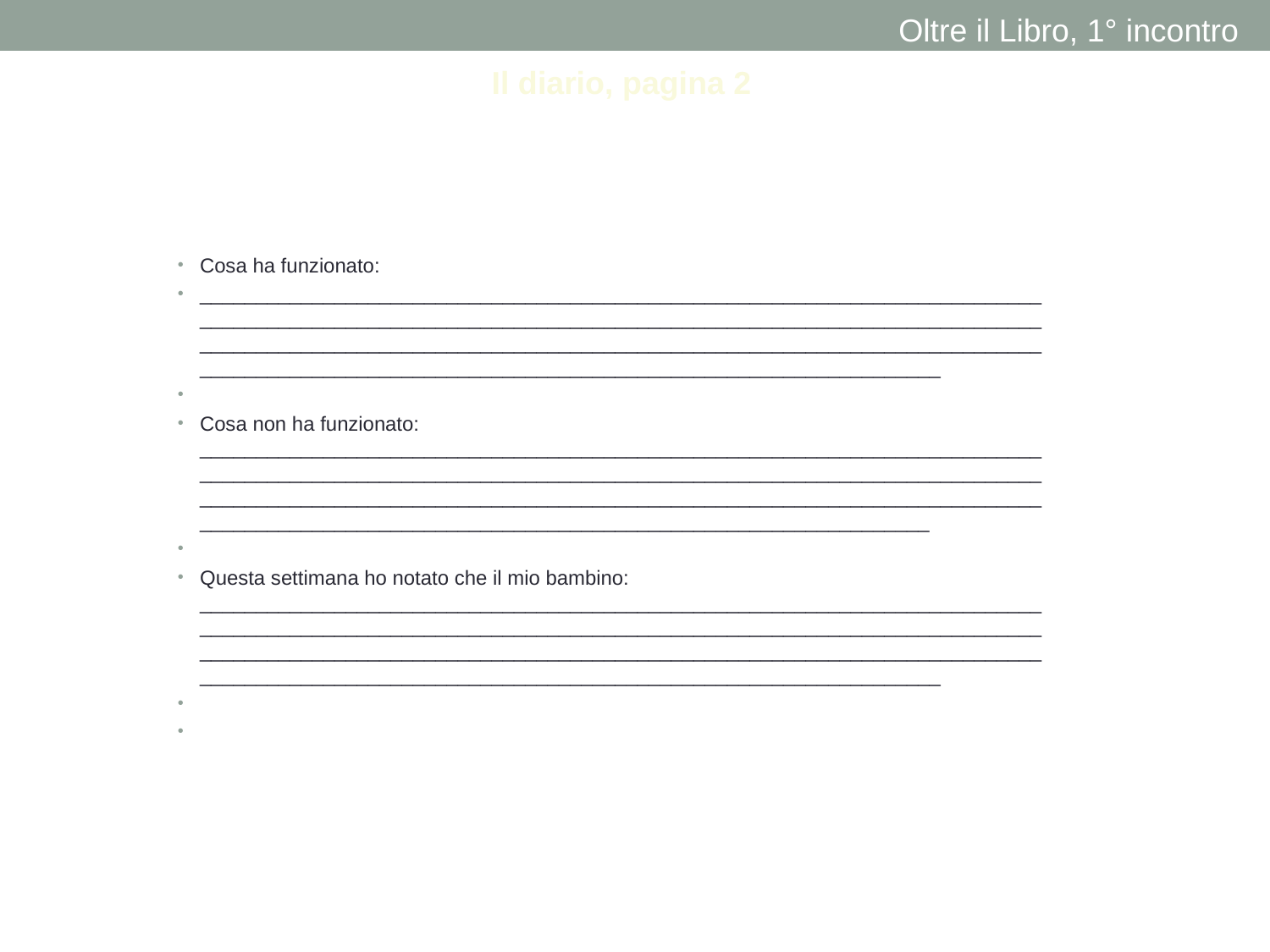

Oltre il Libro, 1° incontro
Il diario, pagina 2
Cosa ha funzionato:
___________________________________________________________________________________________________________________________________________________________________________________________________________________________________________________________________________________________________

Cosa non ha funzionato: __________________________________________________________________________________________________________________________________________________________________________________________________________________________________________________________________________________________________

Questa settimana ho notato che il mio bambino: ___________________________________________________________________________________________________________________________________________________________________________________________________________________________________________________________________________________________________